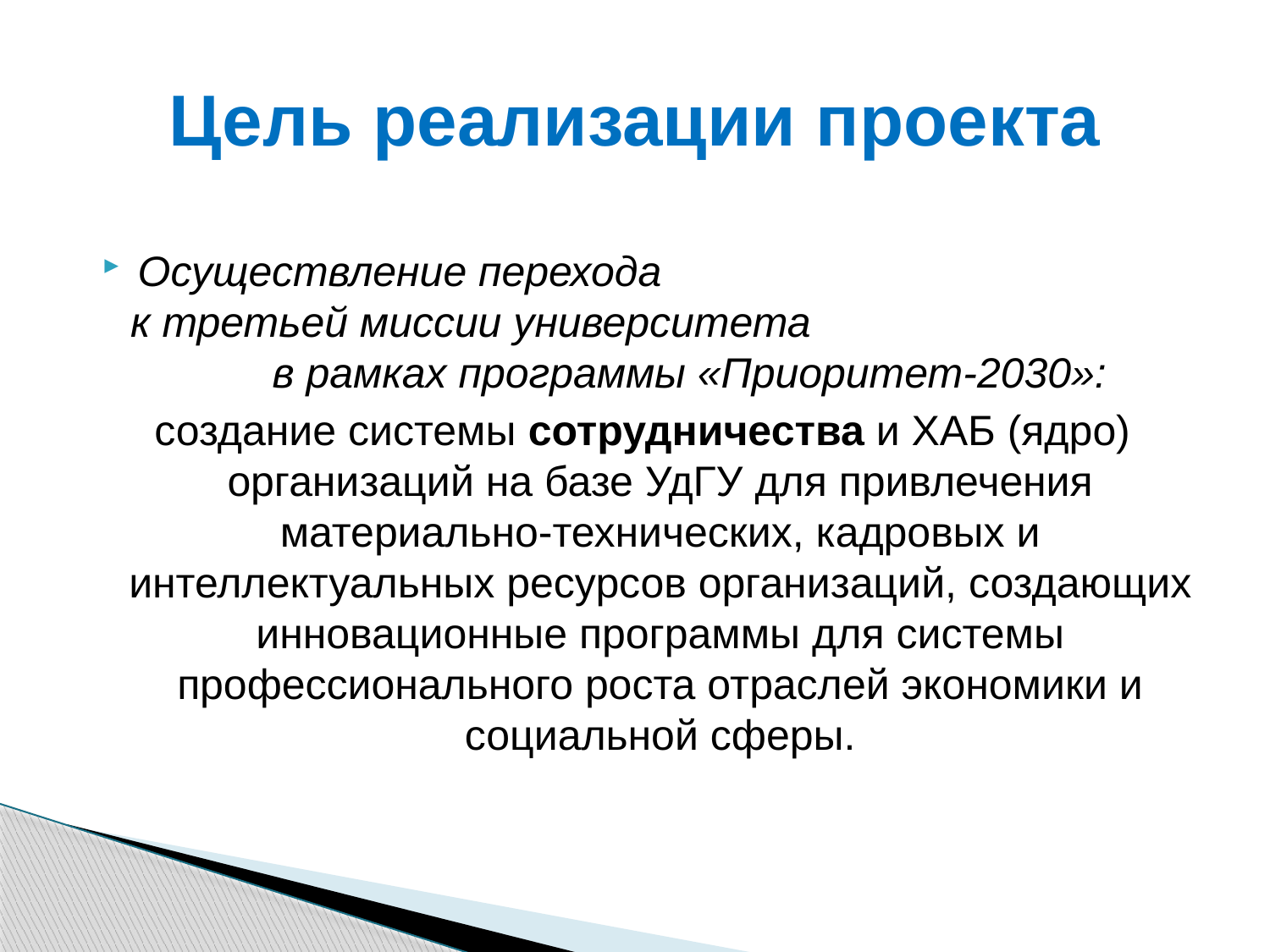

# Цель реализации проекта
Осуществление перехода                                             к третьей миссии университета                                       в рамках программы «Приоритет-2030»:
создание системы сотрудничества и ХАБ (ядро) организаций на базе УдГУ для привлечения материально-технических, кадровых и интеллектуальных ресурсов организаций, создающих инновационные программы для системы профессионального роста отраслей экономики и социальной сферы.